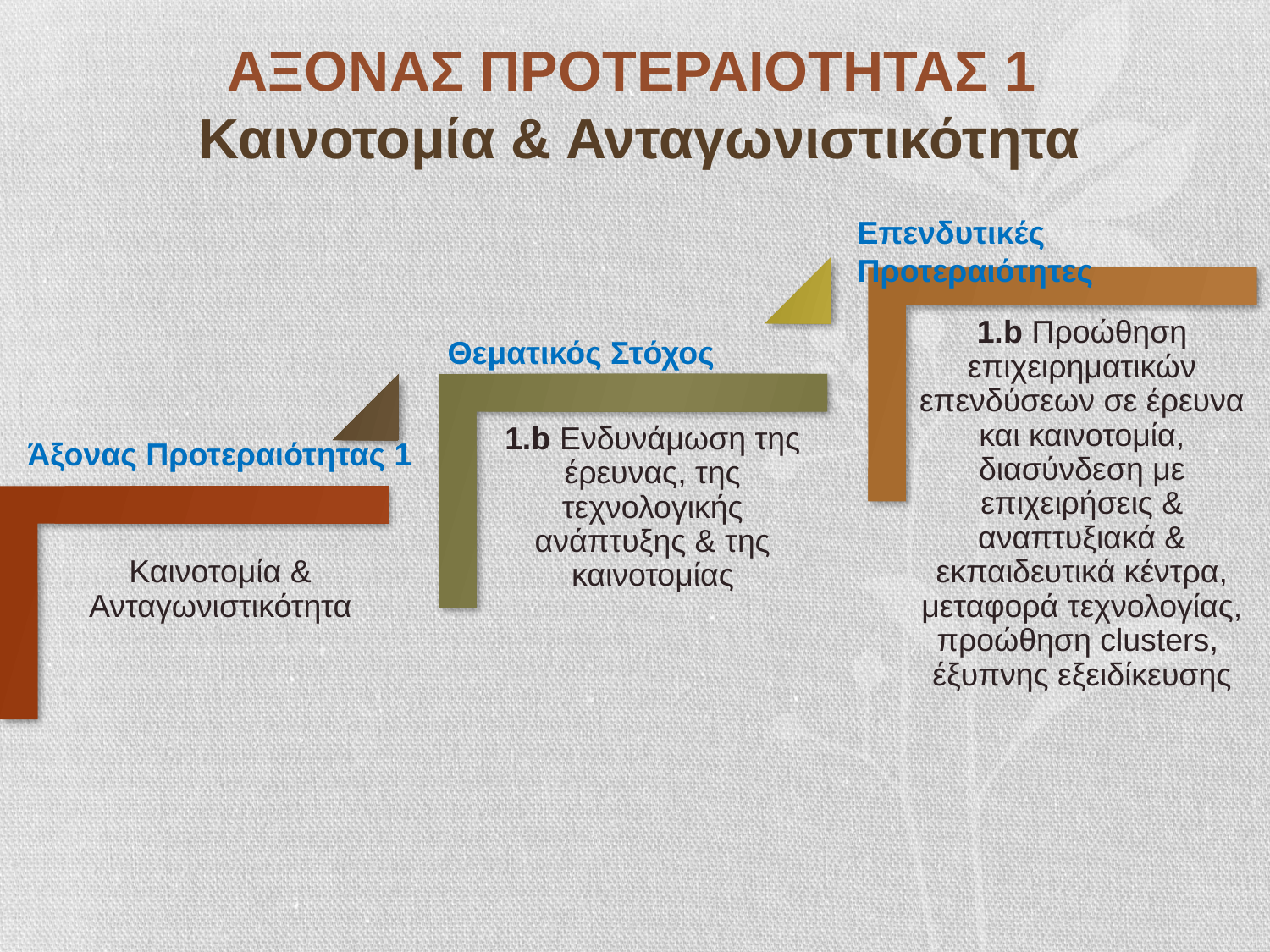

# ΑΞΟΝΑΣ ΠΡΟΤΕΡΑΙΟΤΗΤΑΣ 1 Καινοτομία & Ανταγωνιστικότητα
Καινοτομία & Ανταγωνιστικότητα
1.b Ενδυνάμωση της έρευνας, της τεχνολογικής ανάπτυξης & της καινοτομίας
1.b Προώθηση επιχειρηματικών επενδύσεων σε έρευνα και καινοτομία, διασύνδεση με επιχειρήσεις & αναπτυξιακά & εκπαιδευτικά κέντρα, μεταφορά τεχνολογίας, προώθηση clusters,  έξυπνης εξειδίκευσης
Επενδυτικές Προτεραιότητες
Θεματικός Στόχος
Άξονας Προτεραιότητας 1